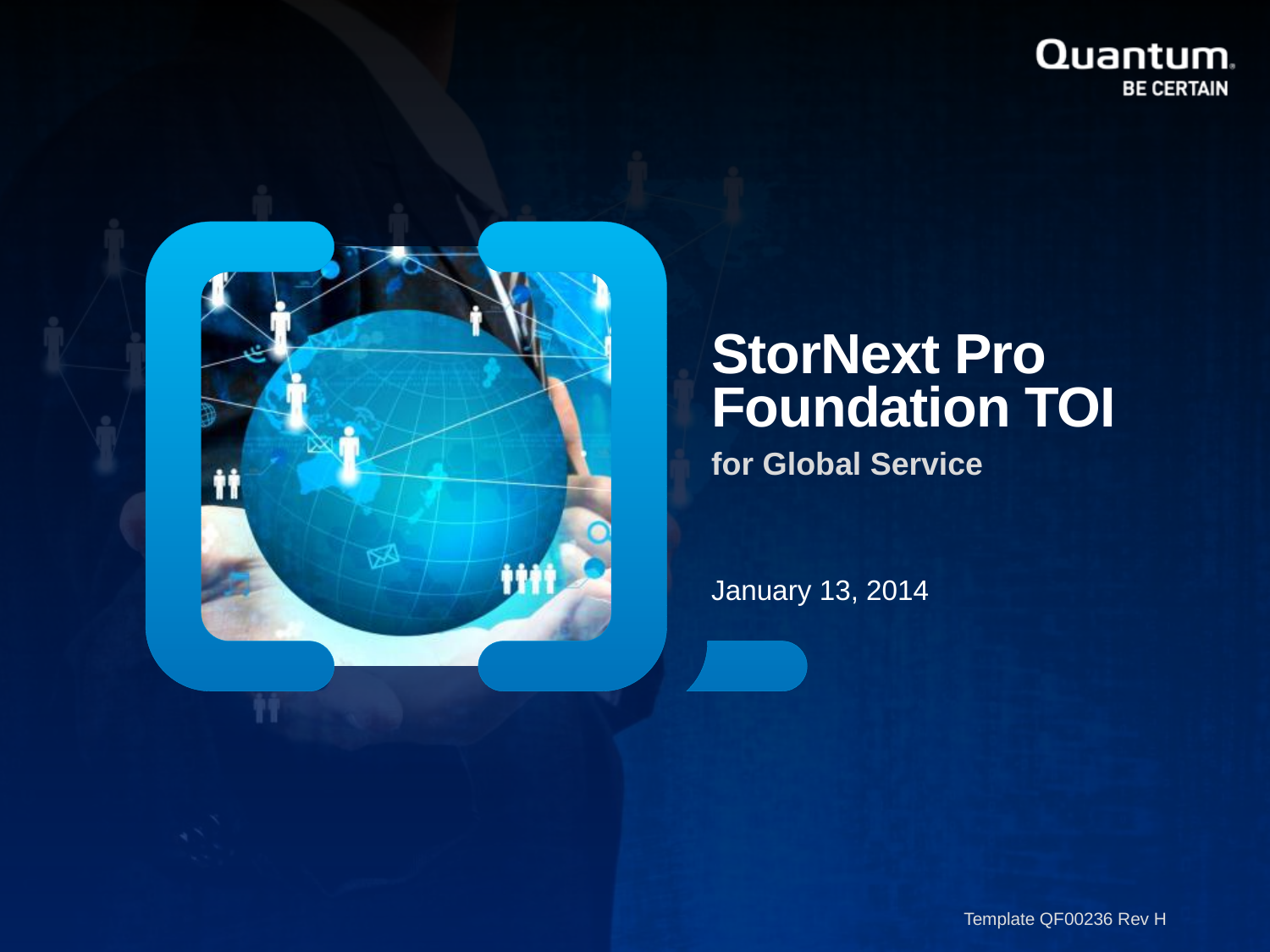

StorNext Pro Foundation TOI
for Global Service
January 13, 2014